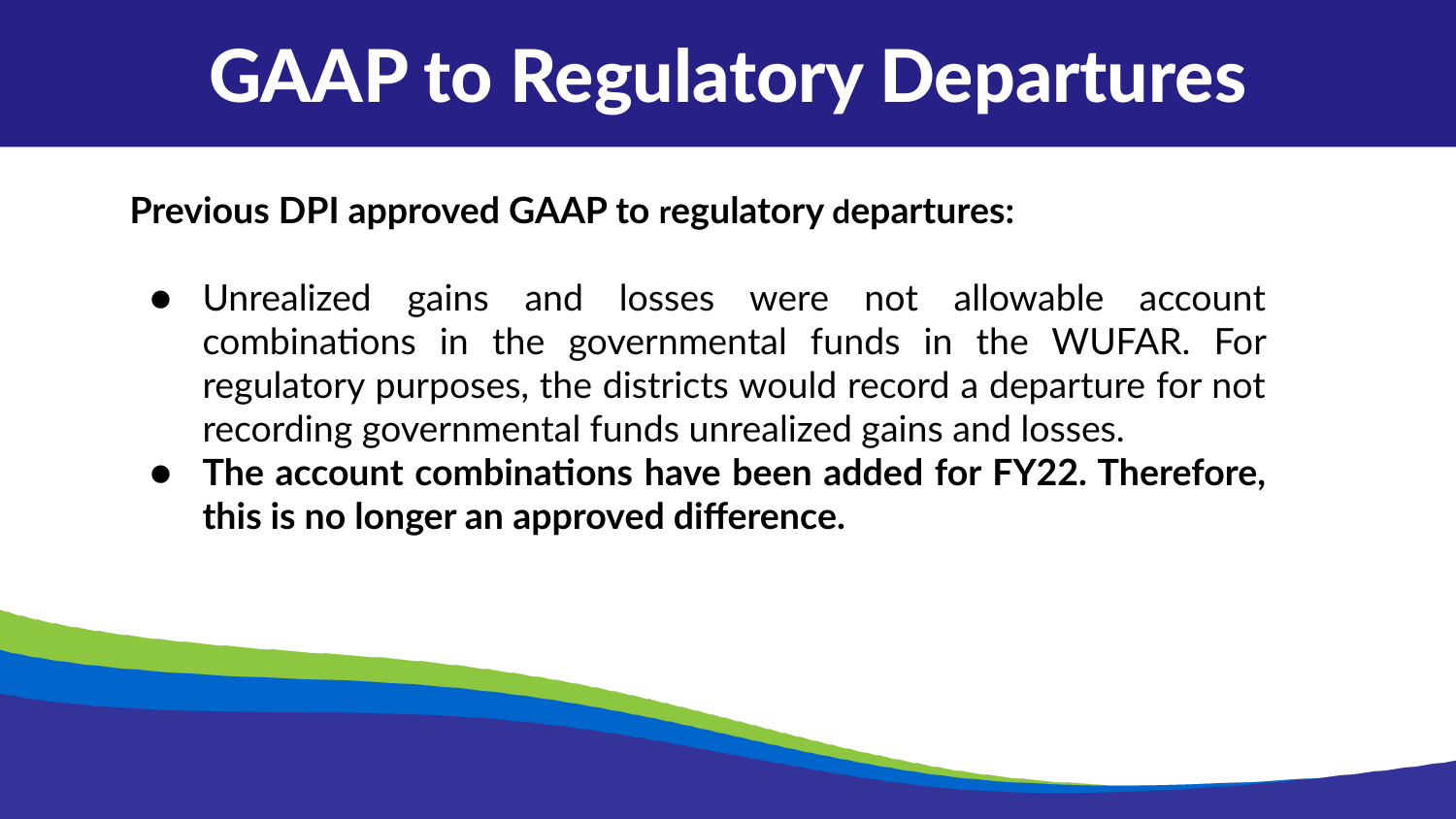

GAAP to Regulatory Departures

Previous DPI approved GAAP to regulatory departures:

Unrealized gains and losses were not allowable account combinations in the governmental funds in the WUFAR. For regulatory purposes, the districts would record a departure for not recording governmental funds unrealized gains and losses.
The account combinations have been added for FY22. Therefore, this is no longer an approved difference.